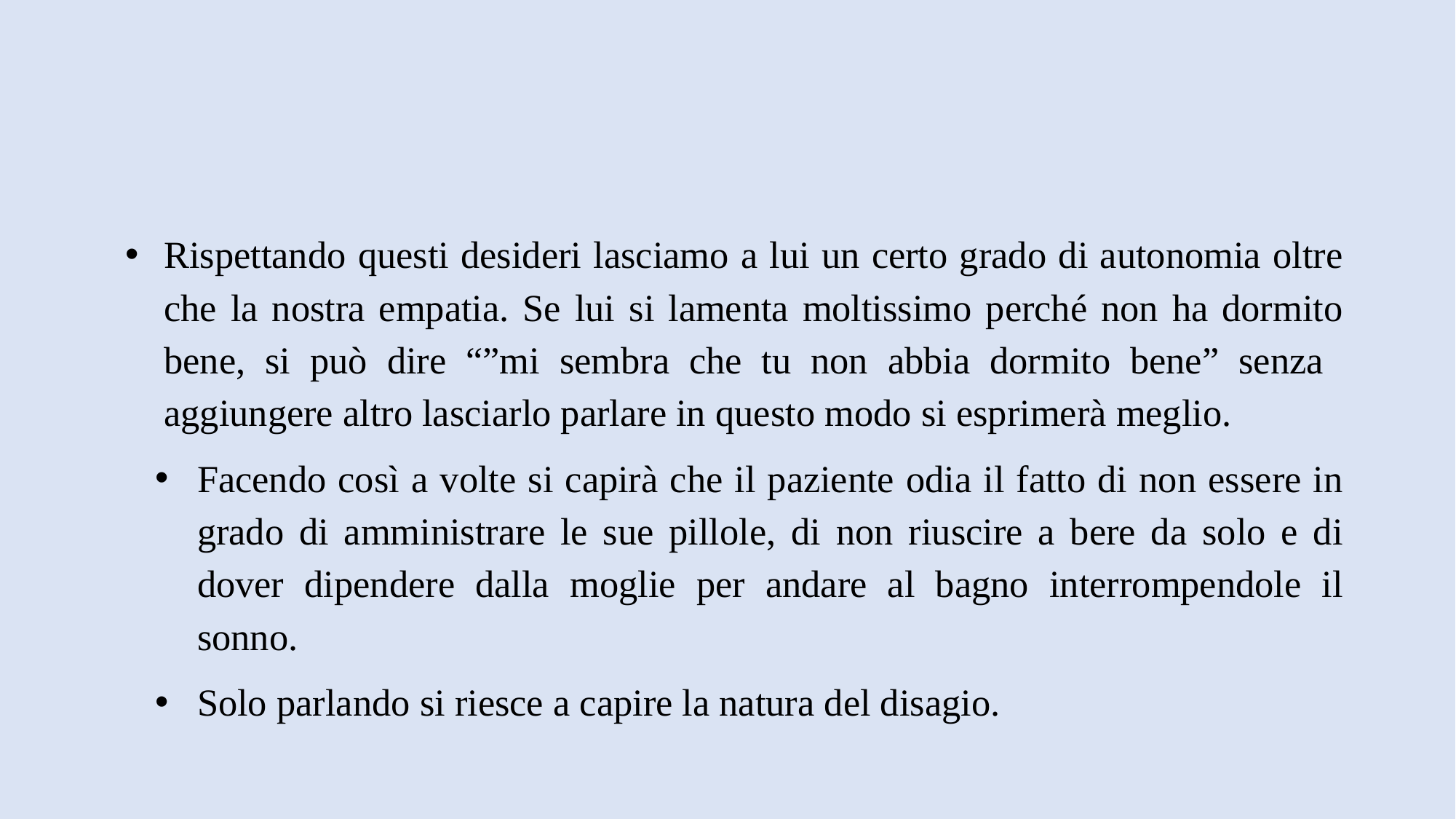

#
Rispettando questi desideri lasciamo a lui un certo grado di autonomia oltre che la nostra empatia. Se lui si lamenta moltissimo perché non ha dormito bene, si può dire “”mi sembra che tu non abbia dormito bene” senza  aggiungere altro lasciarlo parlare in questo modo si esprimerà meglio.
Facendo così a volte si capirà che il paziente odia il fatto di non essere in grado di amministrare le sue pillole, di non riuscire a bere da solo e di dover dipendere dalla moglie per andare al bagno interrompendole il sonno.
Solo parlando si riesce a capire la natura del disagio.